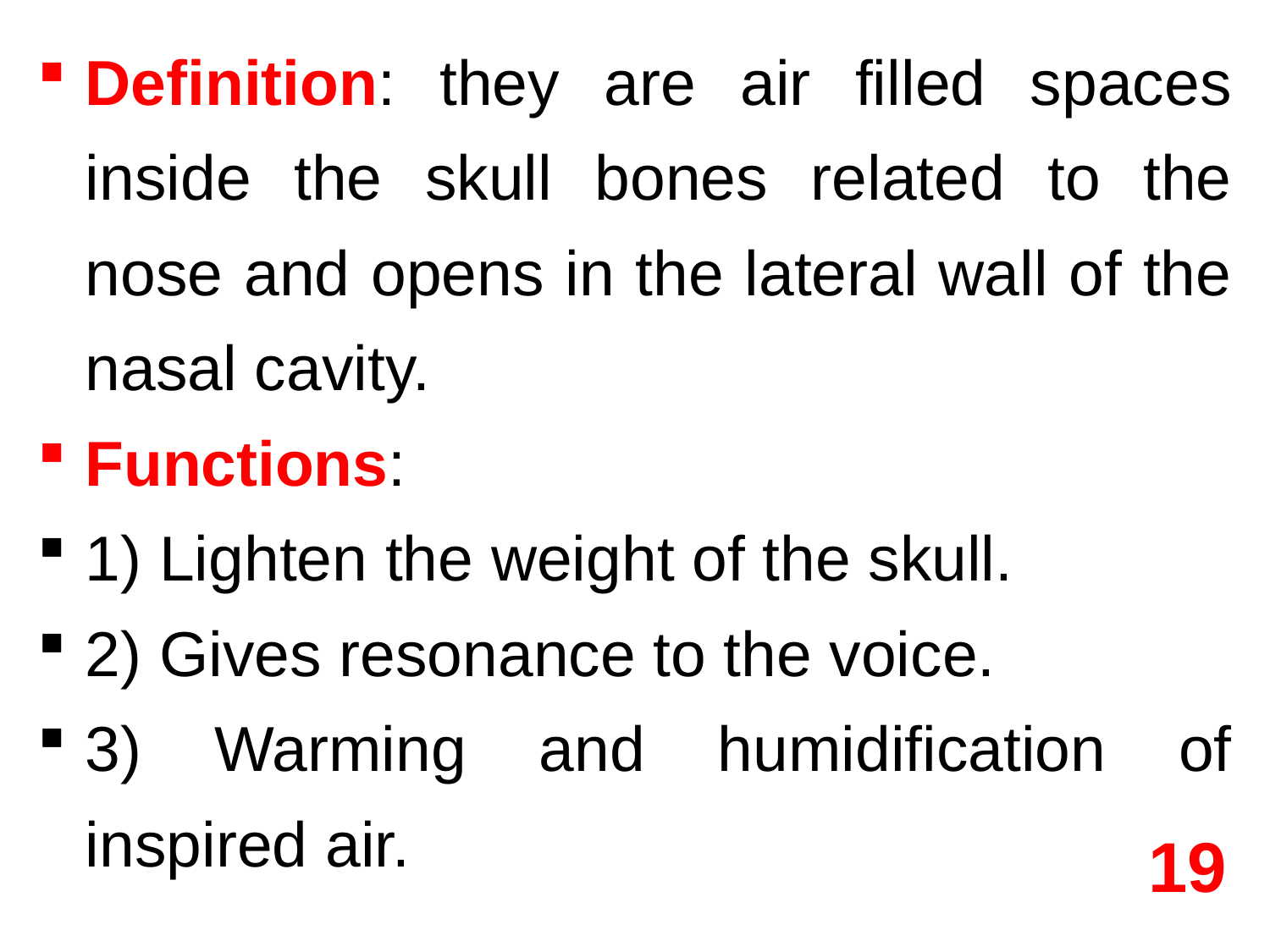

# Definition: they are air filled spaces inside the skull bones related to the nose and opens in the lateral wall of the nasal cavity.
Functions:
1) Lighten the weight of the skull.
2) Gives resonance to the voice.
3) Warming and humidification of inspired air.

19